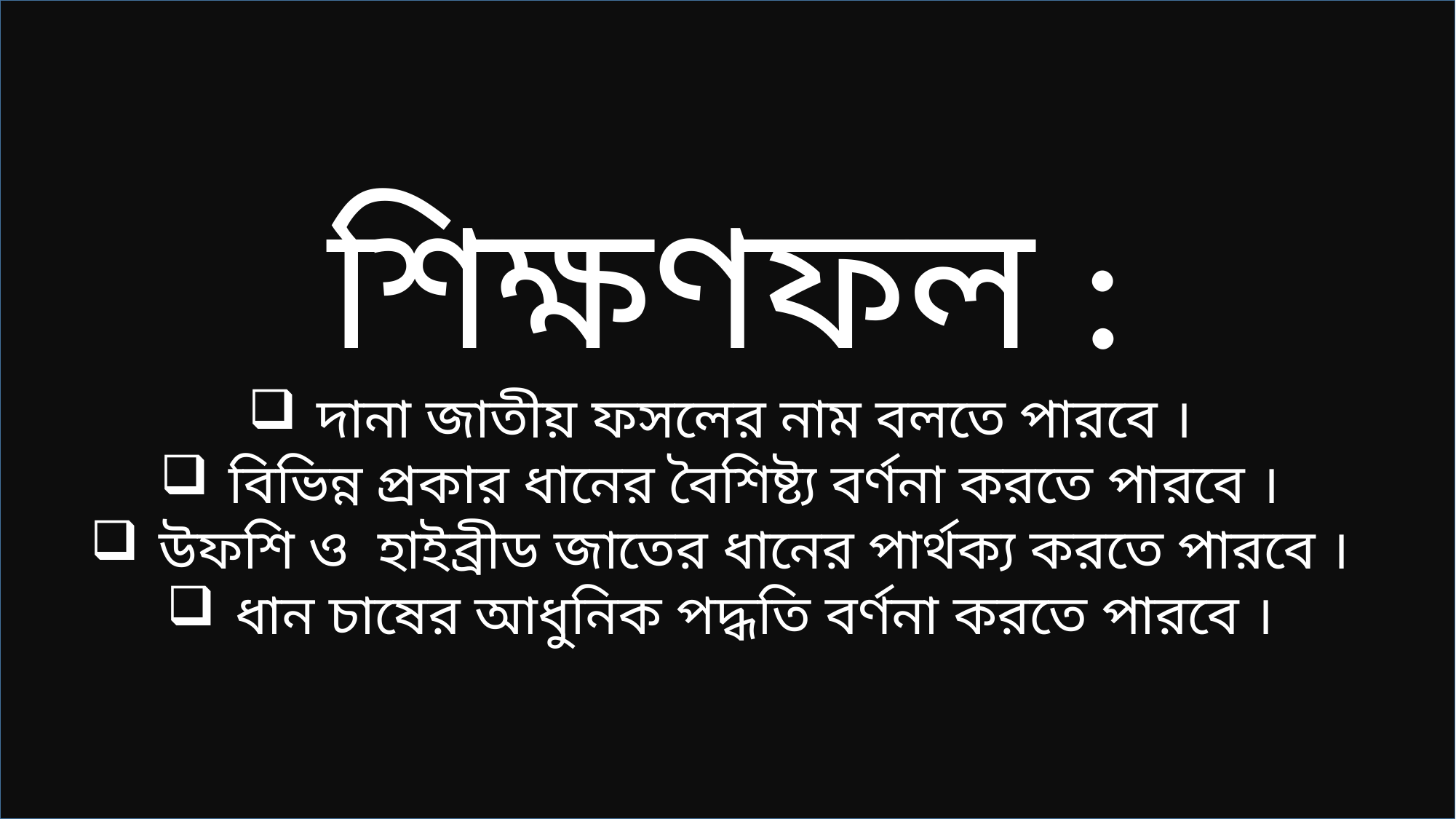

শিক্ষণফল :
দানা জাতীয় ফসলের নাম বলতে পারবে ।
বিভিন্ন প্রকার ধানের বৈশিষ্ট্য বর্ণনা করতে পারবে ।
উফশি ও  হাইব্রীড জাতের ধানের পার্থক্য করতে পারবে ।
ধান চাষের আধুনিক পদ্ধতি বর্ণনা করতে পারবে ।